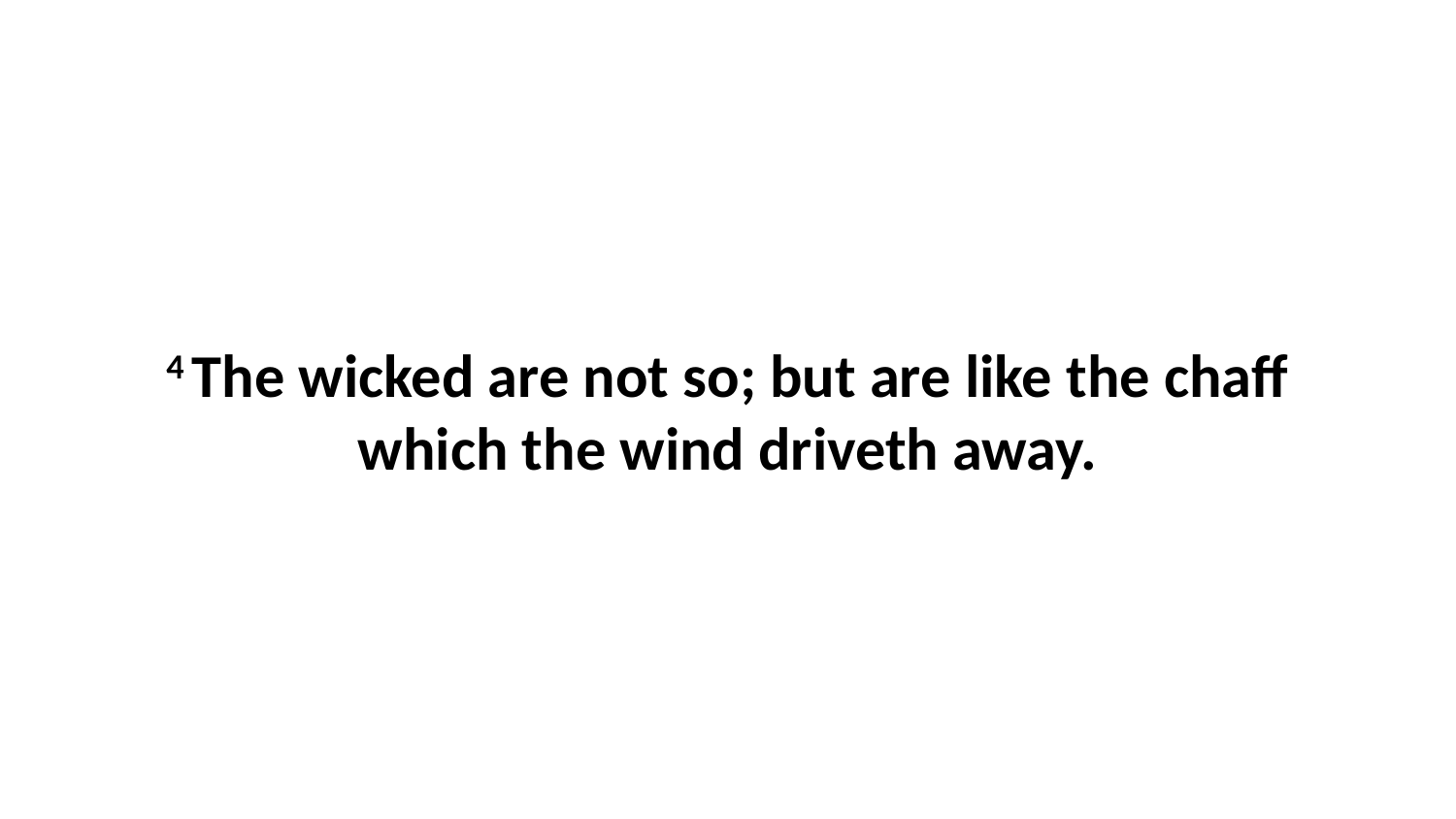

4 The wicked are not so; but are like the chaff which the wind driveth away.